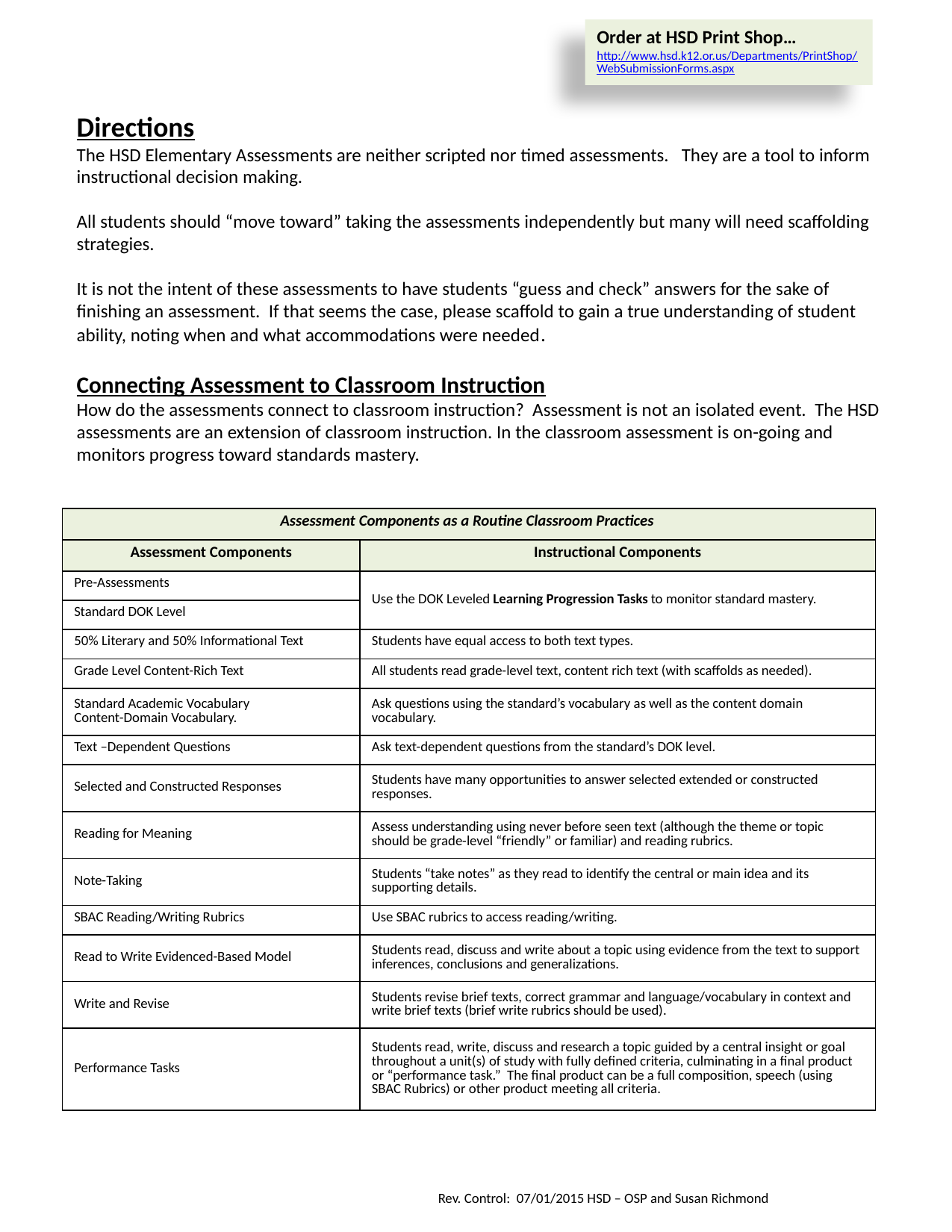

Order at HSD Print Shop…
http://www.hsd.k12.or.us/Departments/PrintShop/WebSubmissionForms.aspx

Directions
The HSD Elementary Assessments are neither scripted nor timed assessments.   They are a tool to inform instructional decision making.

All students should “move toward” taking the assessments independently but many will need scaffolding strategies.

It is not the intent of these assessments to have students “guess and check” answers for the sake of finishing an assessment.  If that seems the case, please scaffold to gain a true understanding of student ability, noting when and what accommodations were needed.

Connecting Assessment to Classroom Instruction
How do the assessments connect to classroom instruction?  Assessment is not an isolated event.  The HSD assessments are an extension of classroom instruction. In the classroom assessment is on-going and monitors progress toward standards mastery.
| Assessment Components as a Routine Classroom Practices |  |
| --- | --- |
| Assessment Components | Instructional Components |
| Pre-Assessments | Use the DOK Leveled Learning Progression Tasks to monitor standard mastery. |
| Standard DOK Level |  |
| 50% Literary and 50% Informational Text | Students have equal access to both text types. |
| Grade Level Content-Rich Text | All students read grade-level text, content rich text (with scaffolds as needed). |
| Standard Academic Vocabulary Content-Domain Vocabulary. | Ask questions using the standard’s vocabulary as well as the content domain vocabulary. |
| Text –Dependent Questions | Ask text-dependent questions from the standard’s DOK level. |
| Selected and Constructed Responses | Students have many opportunities to answer selected extended or constructed responses. |
| Reading for Meaning | Assess understanding using never before seen text (although the theme or topic should be grade-level “friendly” or familiar) and reading rubrics. |
| Note-Taking | Students “take notes” as they read to identify the central or main idea and its supporting details. |
| SBAC Reading/Writing Rubrics | Use SBAC rubrics to access reading/writing. |
| Read to Write Evidenced-Based Model | Students read, discuss and write about a topic using evidence from the text to support inferences, conclusions and generalizations. |
| Write and Revise | Students revise brief texts, correct grammar and language/vocabulary in context and write brief texts (brief write rubrics should be used). |
| Performance Tasks | Students read, write, discuss and research a topic guided by a central insight or goal throughout a unit(s) of study with fully defined criteria, culminating in a final product or “performance task.” The final product can be a full composition, speech (using SBAC Rubrics) or other product meeting all criteria. |